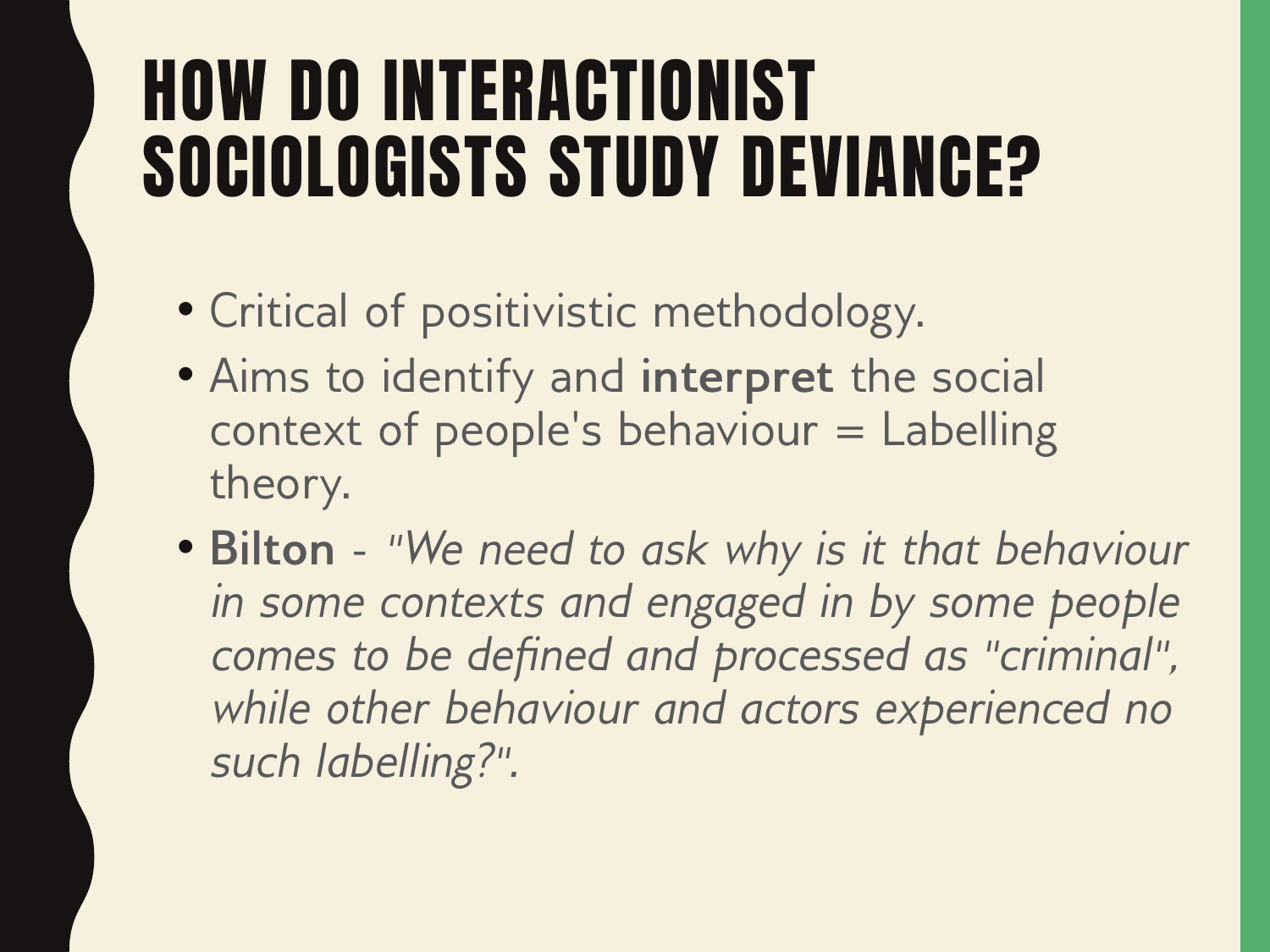

# How do Interactionist sociologists study deviance?
Critical of positivistic methodology.
Aims to identify and interpret the social context of people's behaviour = Labelling theory.
Bilton - "We need to ask why is it that behaviour in some contexts and engaged in by some people comes to be defined and processed as "criminal", while other behaviour and actors experienced no such labelling?".